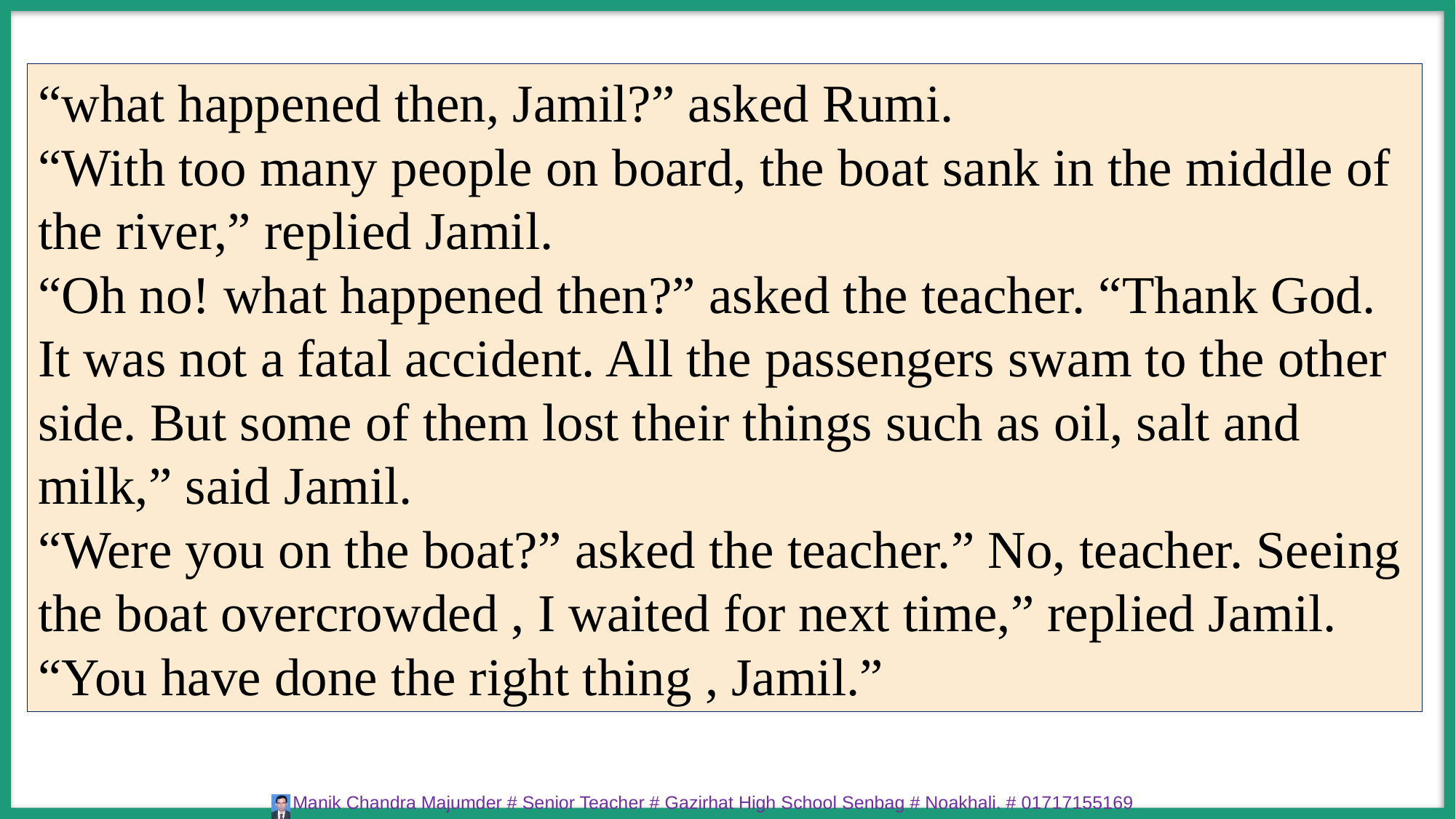

“what happened then, Jamil?” asked Rumi.
“With too many people on board, the boat sank in the middle of the river,” replied Jamil.
“Oh no! what happened then?” asked the teacher. “Thank God. It was not a fatal accident. All the passengers swam to the other side. But some of them lost their things such as oil, salt and milk,” said Jamil.
“Were you on the boat?” asked the teacher.” No, teacher. Seeing the boat overcrowded , I waited for next time,” replied Jamil.
“You have done the right thing , Jamil.”